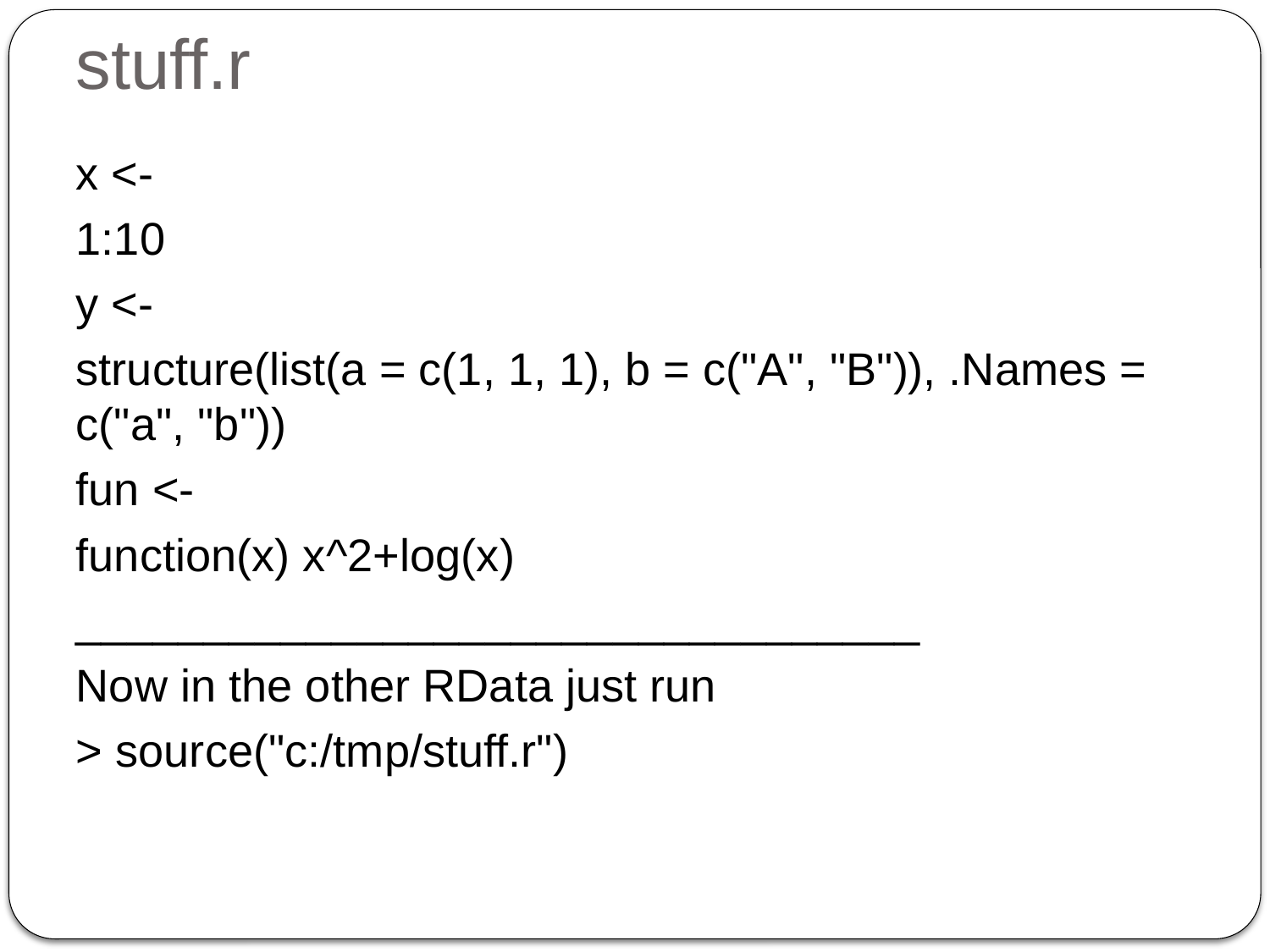

# stuff.r
x <-
1:10
y <-
structure(list(a = c(1, 1, 1), b = c("A", "B")), .Names = c("a", "b"))
fun <-
function(x) x^2+log(x)
_________________________________
Now in the other RData just run
> source("c:/tmp/stuff.r")